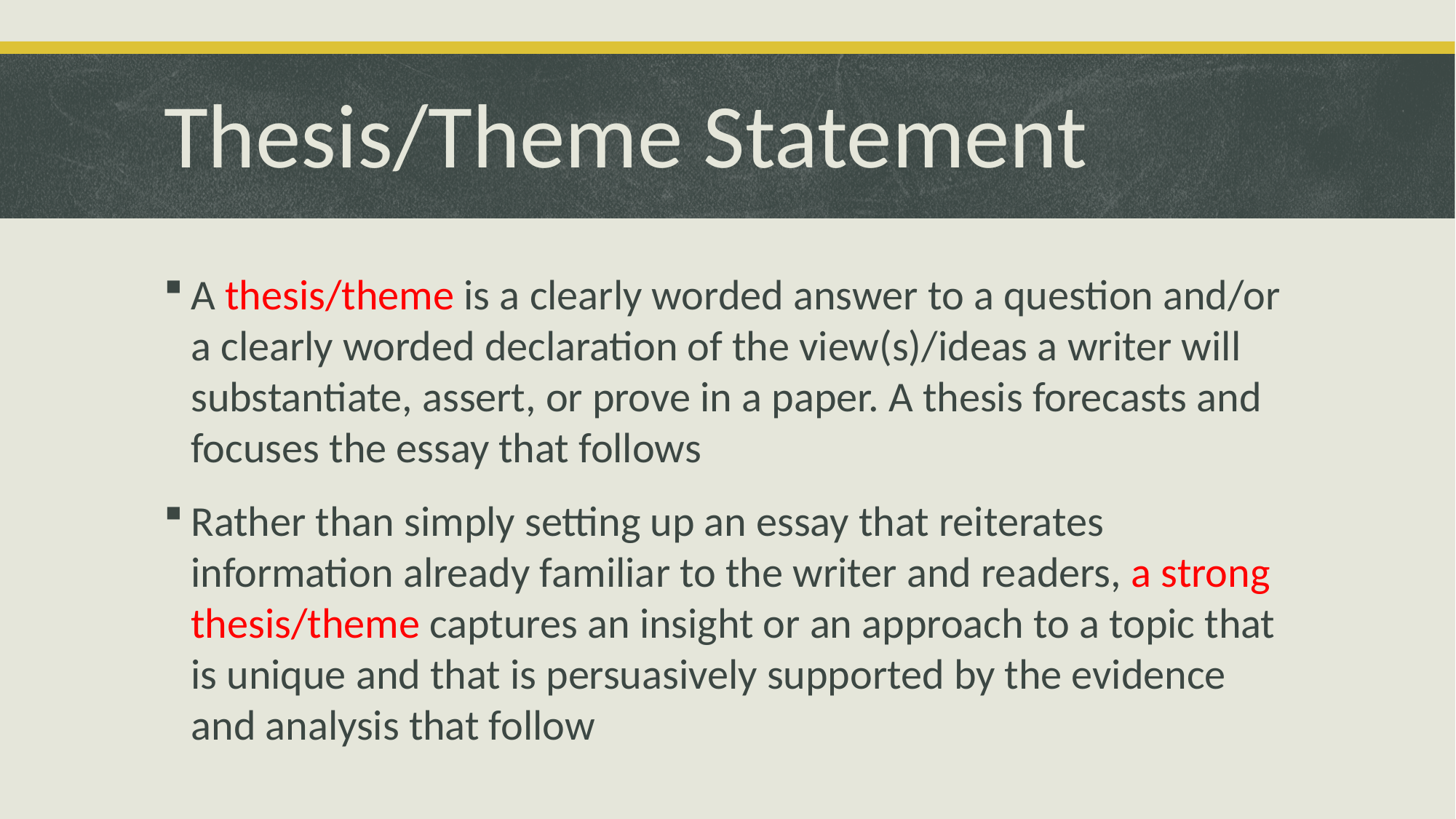

# Thesis/Theme Statement
A thesis/theme is a clearly worded answer to a question and/or a clearly worded declaration of the view(s)/ideas a writer will substantiate, assert, or prove in a paper. A thesis forecasts and focuses the essay that follows
Rather than simply setting up an essay that reiterates information already familiar to the writer and readers, a strong thesis/theme captures an insight or an approach to a topic that is unique and that is persuasively supported by the evidence and analysis that follow